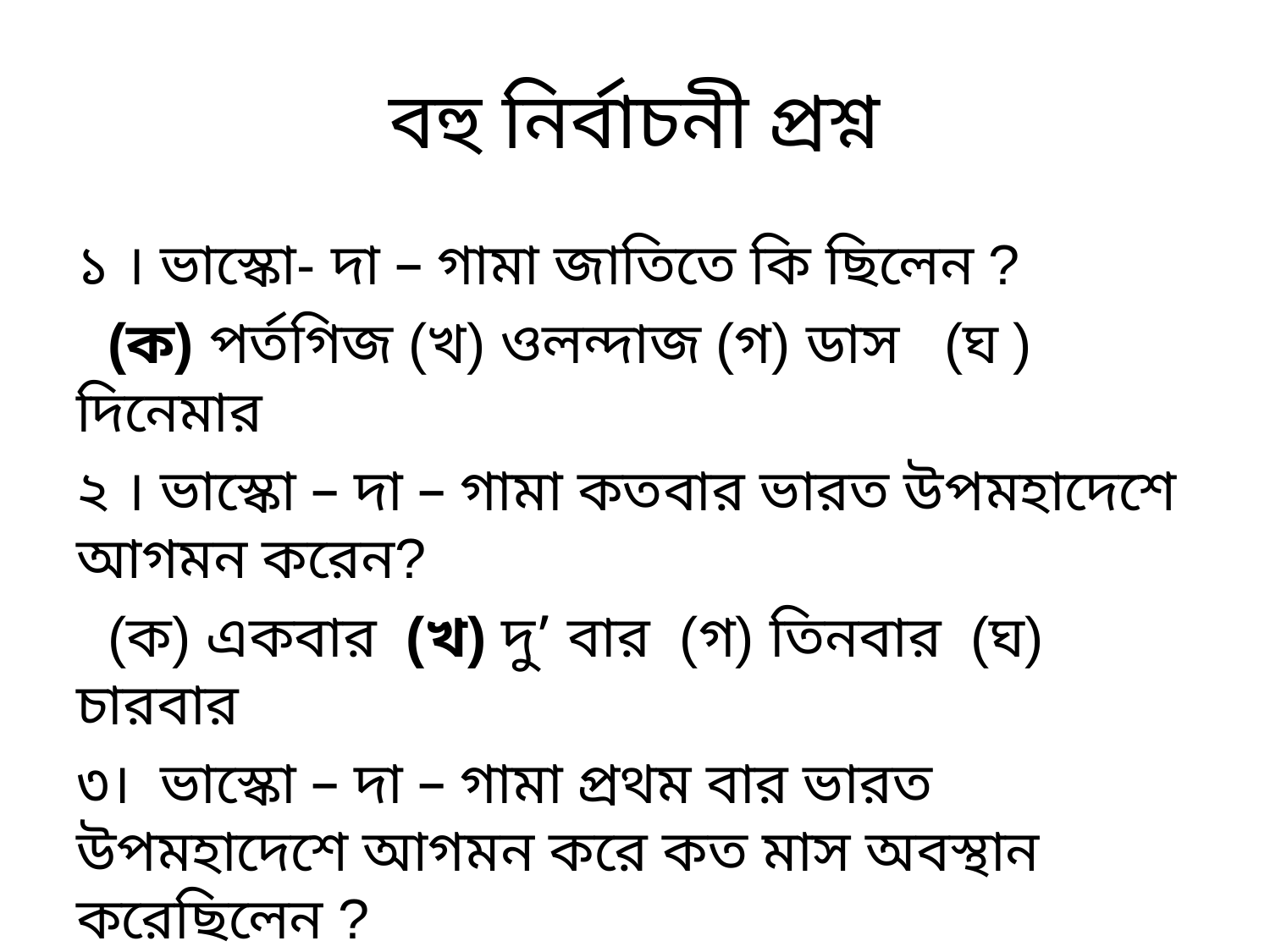

# বহু নির্বাচনী প্রশ্ন
১ । ভাস্কো- দা – গামা জাতিতে কি ছিলেন ?
  (ক) পর্তগিজ (খ) ওলন্দাজ (গ) ডাস   (ঘ ) দিনেমার
২ । ভাস্কো – দা – গামা কতবার ভারত উপমহাদেশে আগমন করেন?
  (ক) একবার  (খ) দু’ বার  (গ) তিনবার  (ঘ) চারবার
৩।  ভাস্কো – দা – গামা প্রথম বার ভারত উপমহাদেশে আগমন করে কত মাস অবস্থান করেছিলেন ?
(ক) ১ মাস (খ) ২ মাস (গ) ৩ মাস (ঘ) ৪ মাস